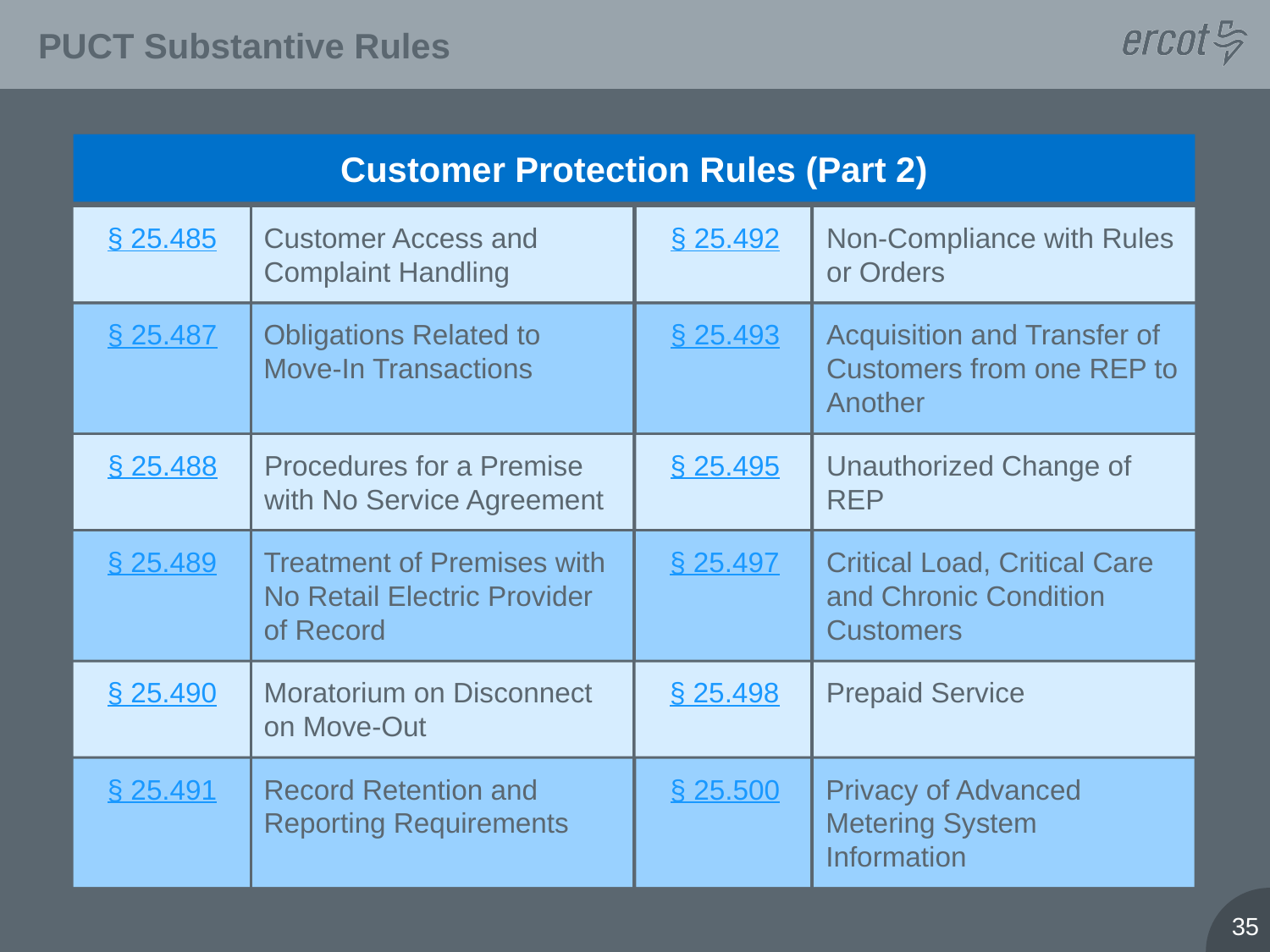

# PUCT Substantive Rules
Customer Protection Rules (Part 2)
§ 25.485
Customer Access and Complaint Handling
§ 25.492
Non-Compliance with Rules or Orders
§ 25.493
Acquisition and Transfer of Customers from one REP to Another
§ 25.487
Obligations Related to Move-In Transactions
Procedures for a Premise with No Service Agreement
§ 25.488
Unauthorized Change of REP
§ 25.495
§ 25.489
Treatment of Premises with No Retail Electric Provider of Record
§ 25.497
Critical Load, Critical Care and Chronic Condition Customers
Moratorium on Disconnect on Move-Out
§ 25.490
Prepaid Service
§ 25.498
Record Retention and Reporting Requirements
§ 25.491
Privacy of Advanced Metering System Information
§ 25.500